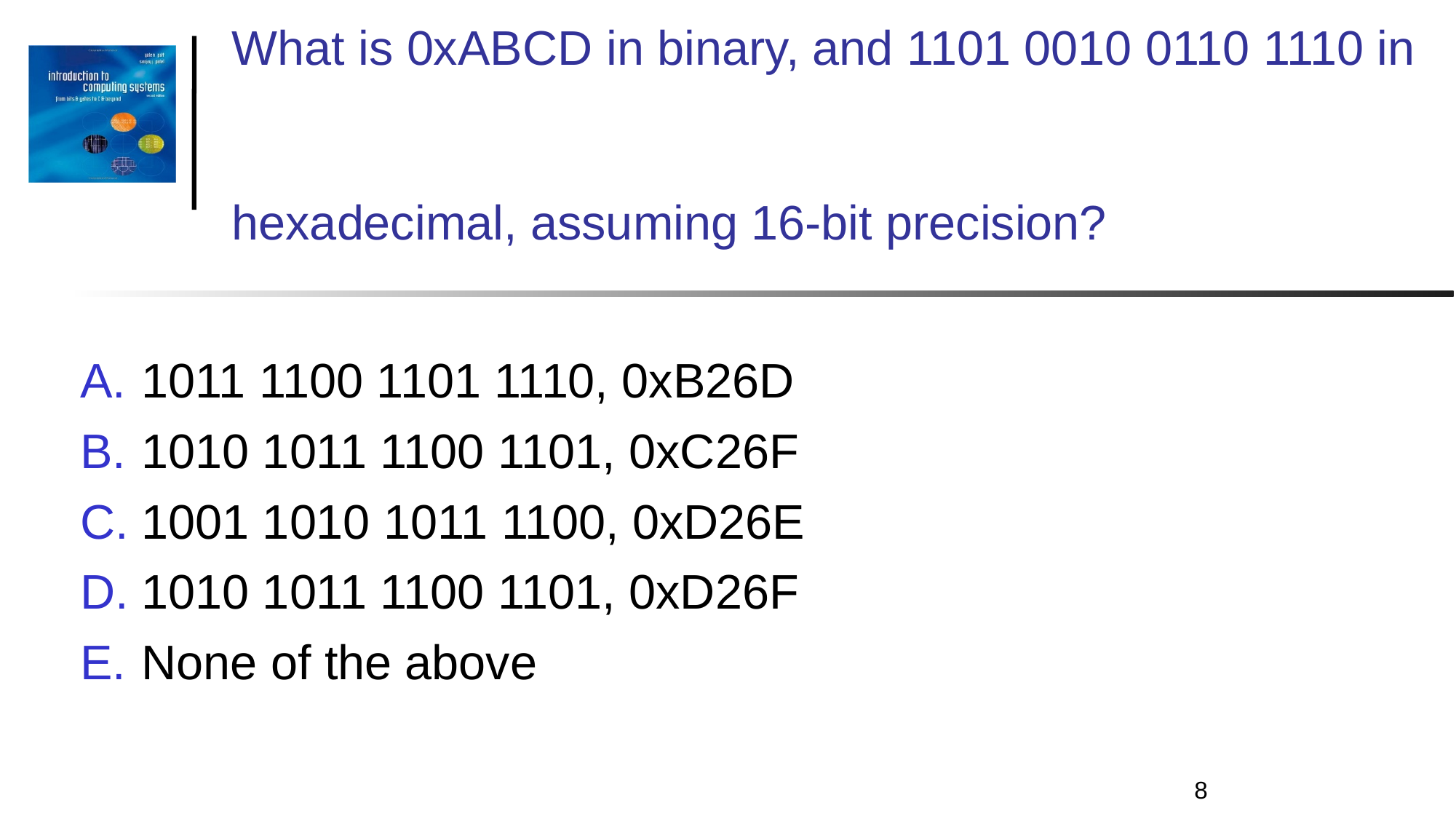

What is 0xABCD in binary, and 1101 0010 0110 1110 in

hexadecimal, assuming 16-bit precision?
1011 1100 1101 1110, 0xB26D
1010 1011 1100 1101, 0xC26F
1001 1010 1011 1100, 0xD26E
1010 1011 1100 1101, 0xD26F
None of the above
8